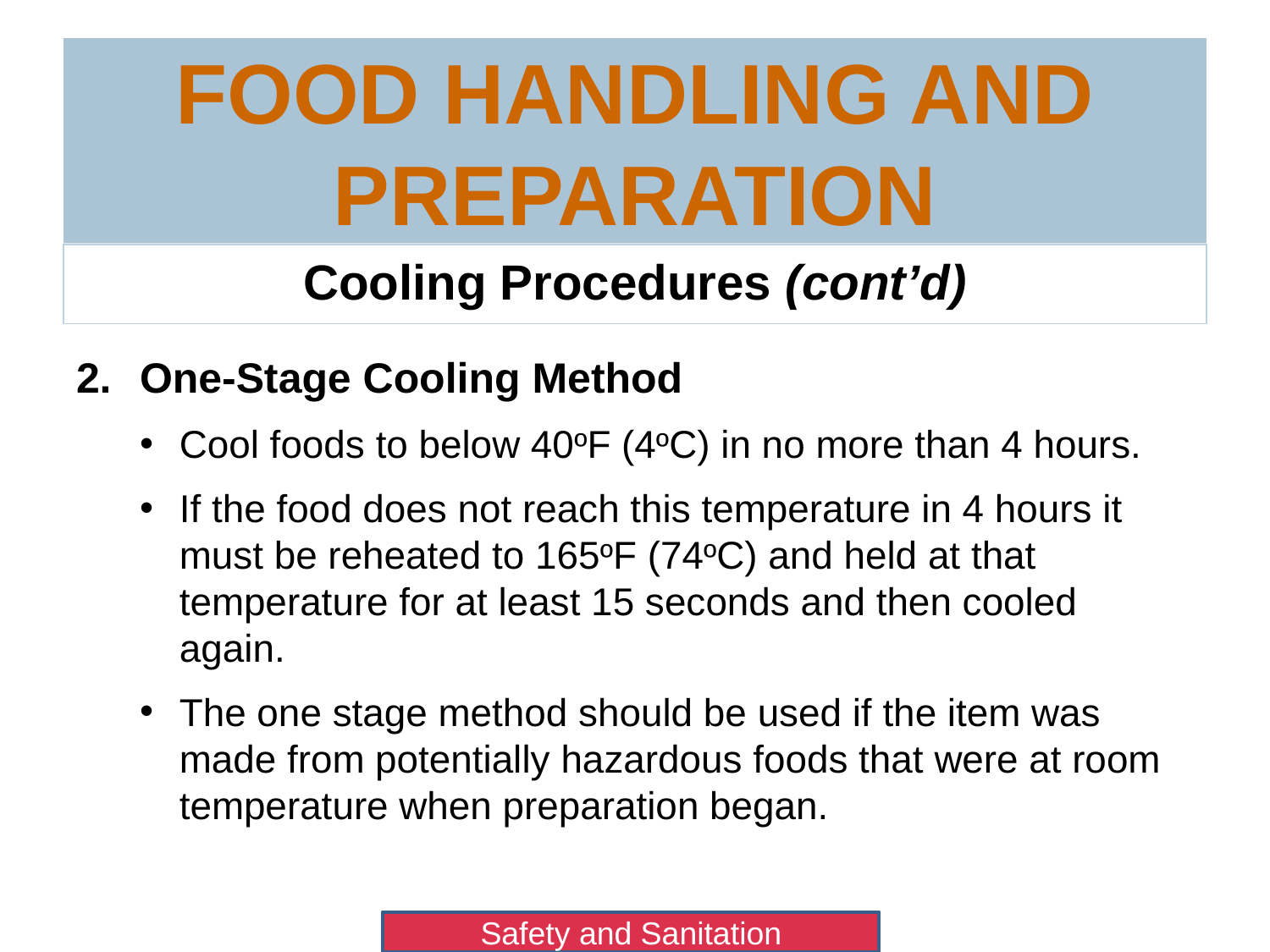

# Food Handling and Preparation
Cooling Procedures (cont’d)
One-Stage Cooling Method
Cool foods to below 40ºF (4ºC) in no more than 4 hours.
If the food does not reach this temperature in 4 hours it must be reheated to 165ºF (74ºC) and held at that temperature for at least 15 seconds and then cooled again.
The one stage method should be used if the item was made from potentially hazardous foods that were at room temperature when preparation began.
Safety and Sanitation